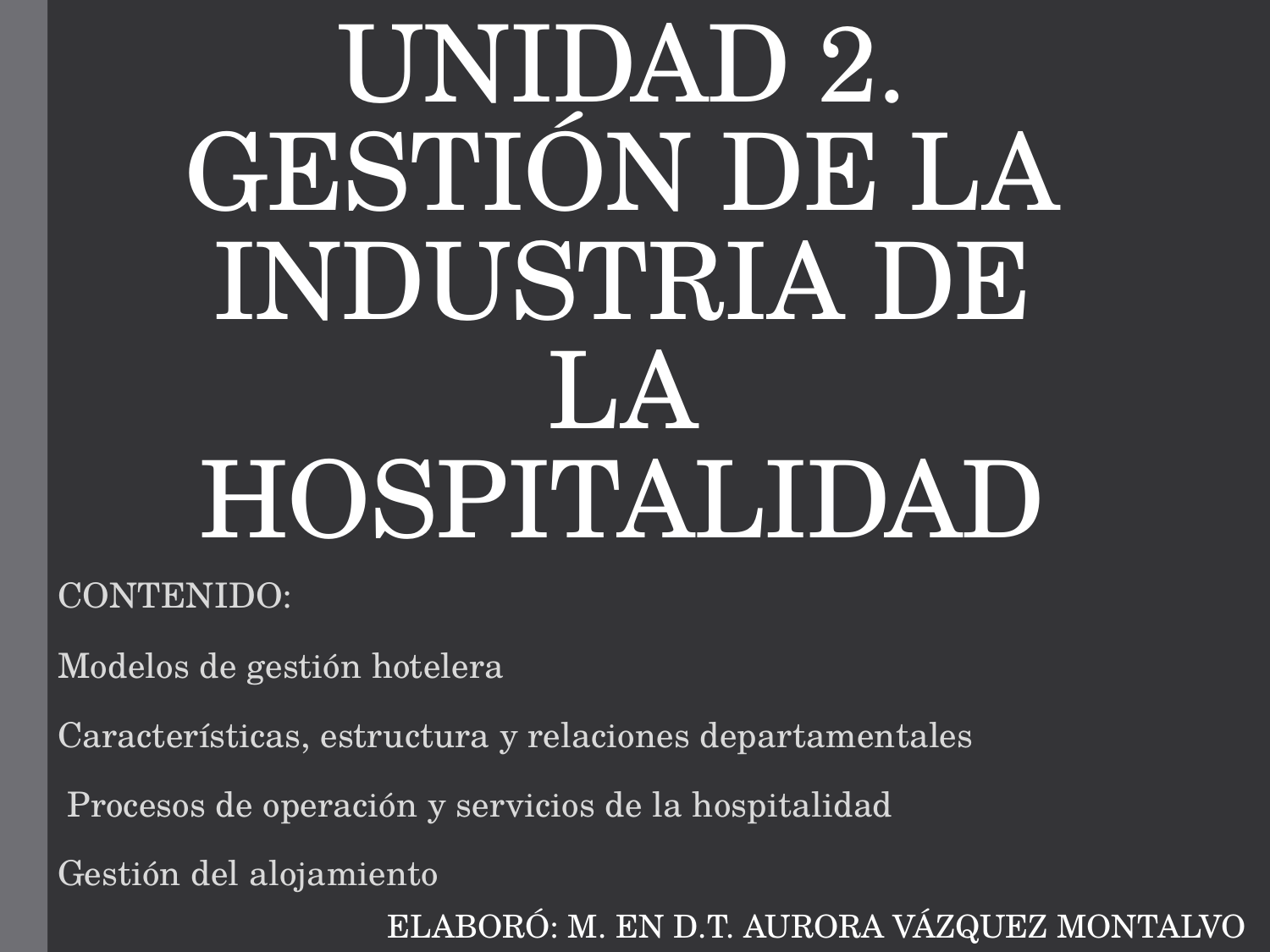

# UNIDAD 2. GESTIÓN DE LA INDUSTRIA DE LA HOSPITALIDAD
CONTENIDO:
Modelos de gestión hotelera
Características, estructura y relaciones departamentales
 Procesos de operación y servicios de la hospitalidad
Gestión del alojamiento
ELABORÓ: M. EN D.T. AURORA VÁZQUEZ MONTALVO